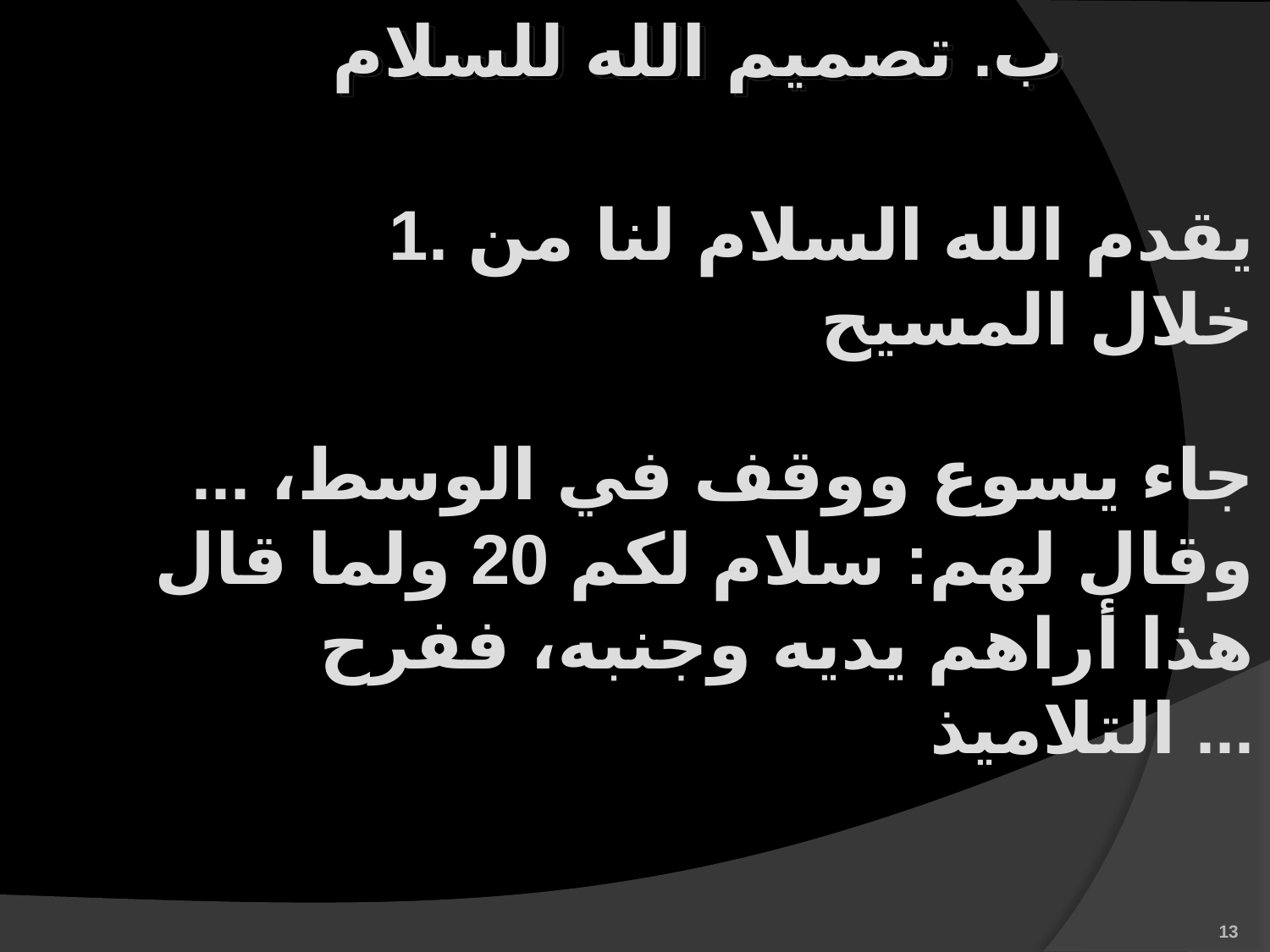

ب. تصميم الله للسلام
1. يقدم الله السلام لنا من خلال المسيح
	... جاء يسوع ووقف في الوسط، وقال لهم: سلام لكم 20 ولما قال هذا أراهم يديه وجنبه، ففرح التلاميذ ...
13